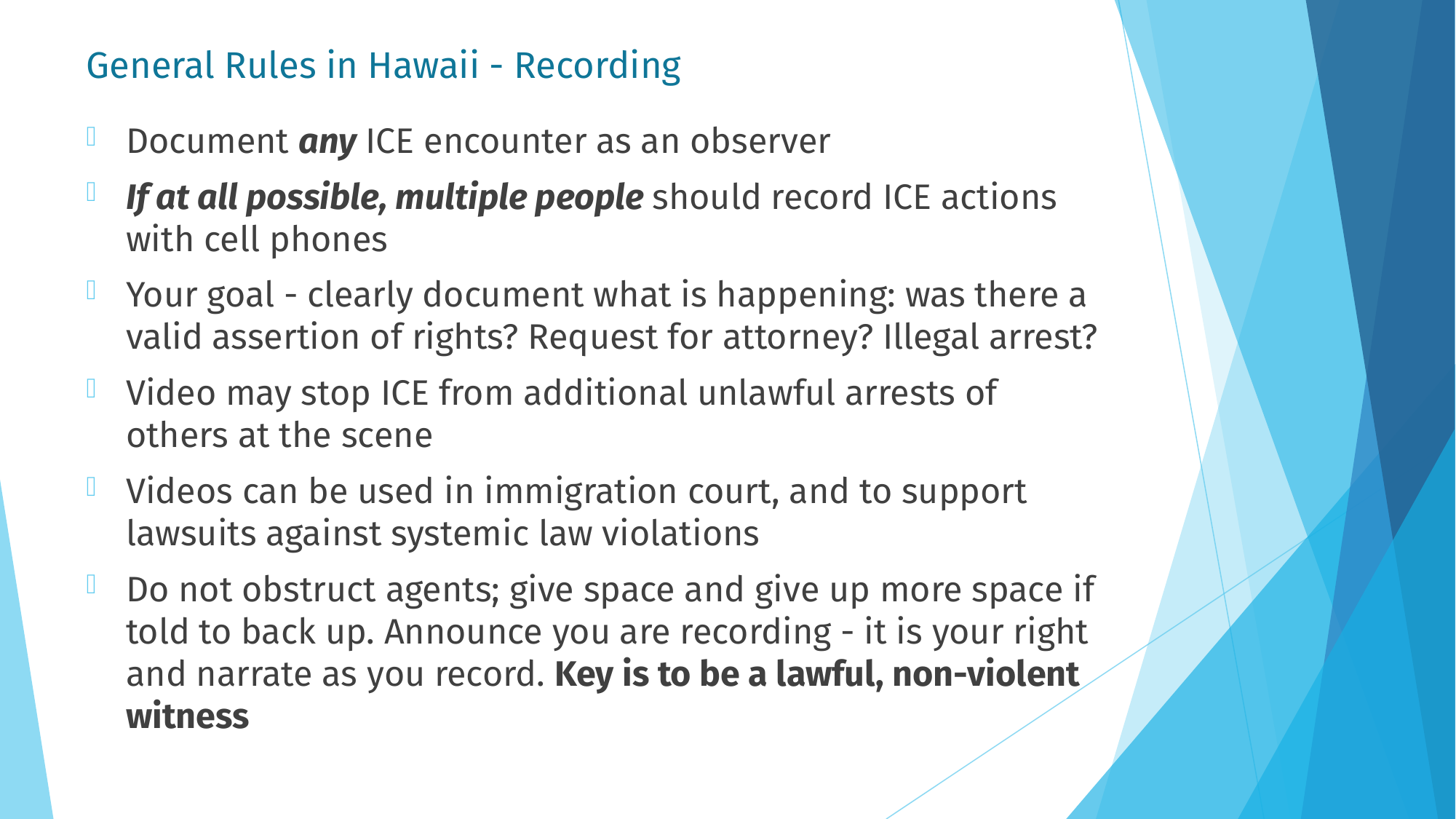

# General Rules in Hawaii - Recording
Document any ICE encounter as an observer
If at all possible, multiple people should record ICE actions with cell phones
Your goal - clearly document what is happening: was there a valid assertion of rights? Request for attorney? Illegal arrest?
Video may stop ICE from additional unlawful arrests of others at the scene
Videos can be used in immigration court, and to support lawsuits against systemic law violations
Do not obstruct agents; give space and give up more space if told to back up. Announce you are recording - it is your right and narrate as you record. Key is to be a lawful, non-violent witness